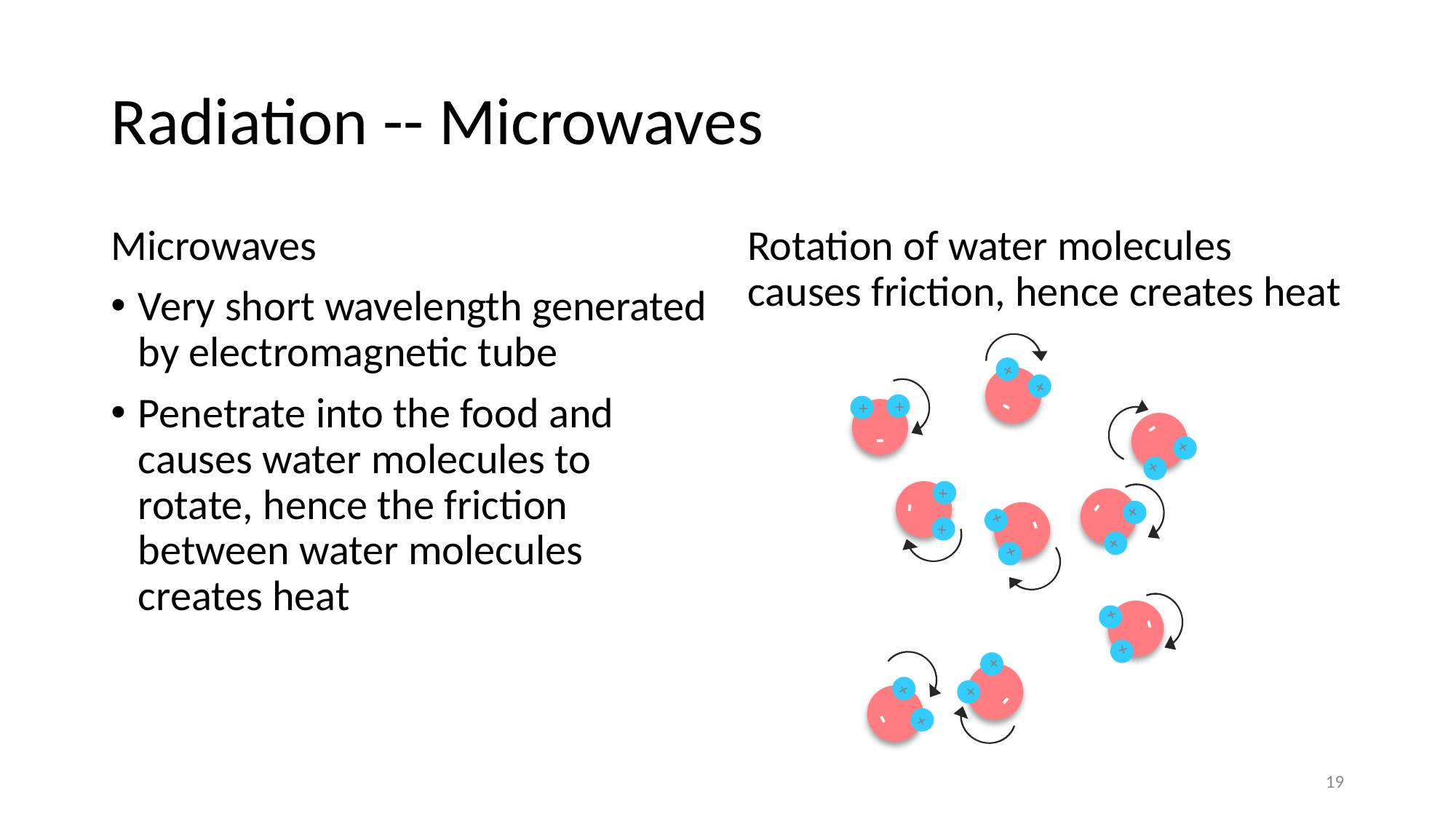

# Radiation -- Microwaves
Microwaves
Very short wavelength generated by electromagnetic tube
Penetrate into the food and causes water molecules to rotate, hence the friction between water molecules creates heat
Rotation of water molecules causes friction, hence creates heat

+
+

-

+
+

-

+
+

-
+
+

-
+
+

-

+
+

-

+
+

-

+
+

-
+
+

-

19